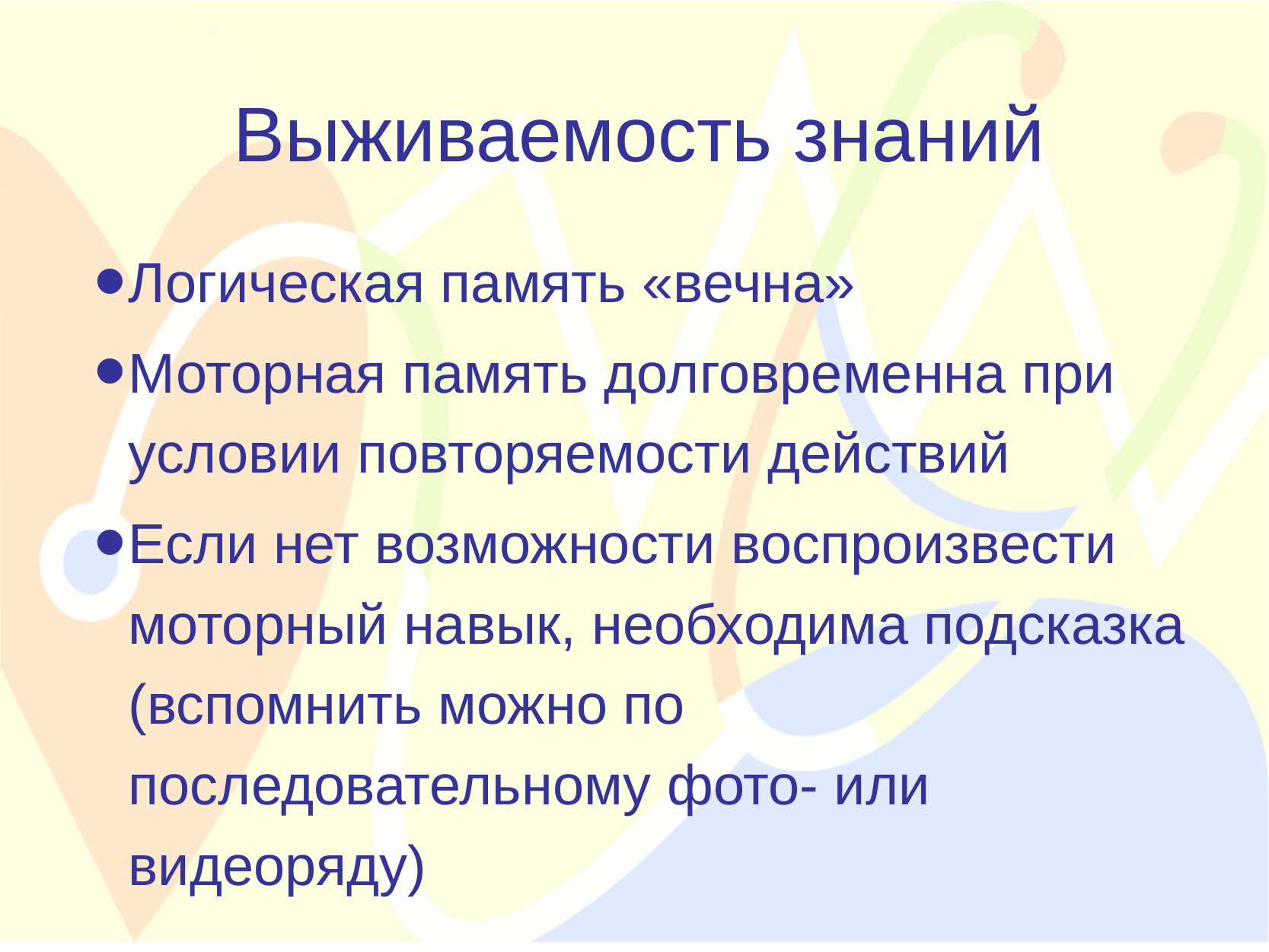

# Выживаемость знаний
Логическая память «вечна»
Моторная память долговременна при условии повторяемости действий
Если нет возможности воспроизвести моторный навык, необходима подсказка (вспомнить можно по последовательному фото- или видеоряду)